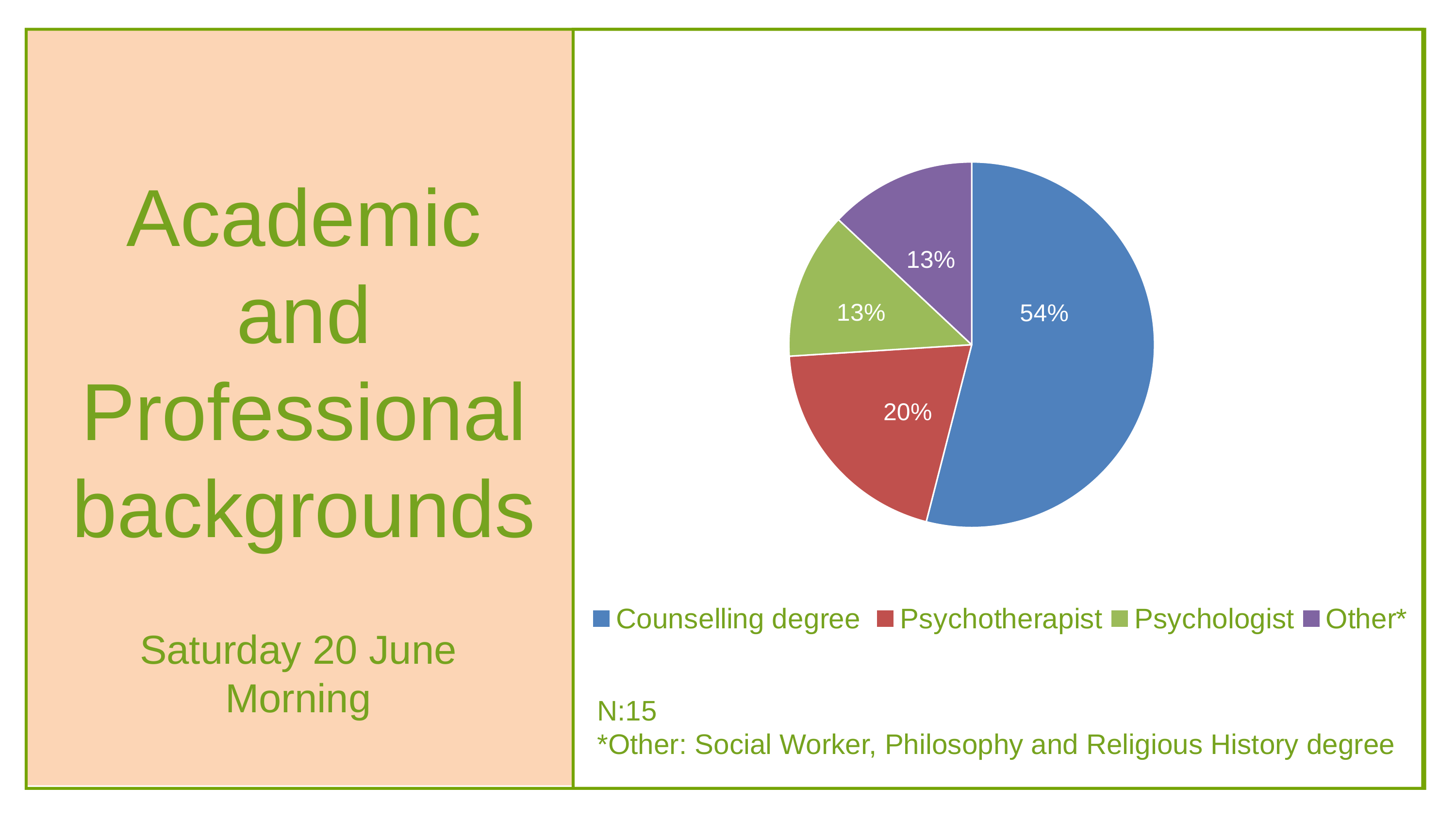

### Chart

| Category | Academic and Professional background |
|---|---|
| Counselling degree  | 54.0 |
| Psychotherapist | 20.0 |
| Psychologist | 13.0 |
| Other* | 13.0 |

Academic and Professional backgrounds
Saturday 20 June Morning
N:15
*Other: Social Worker, Philosophy and Religious History degree